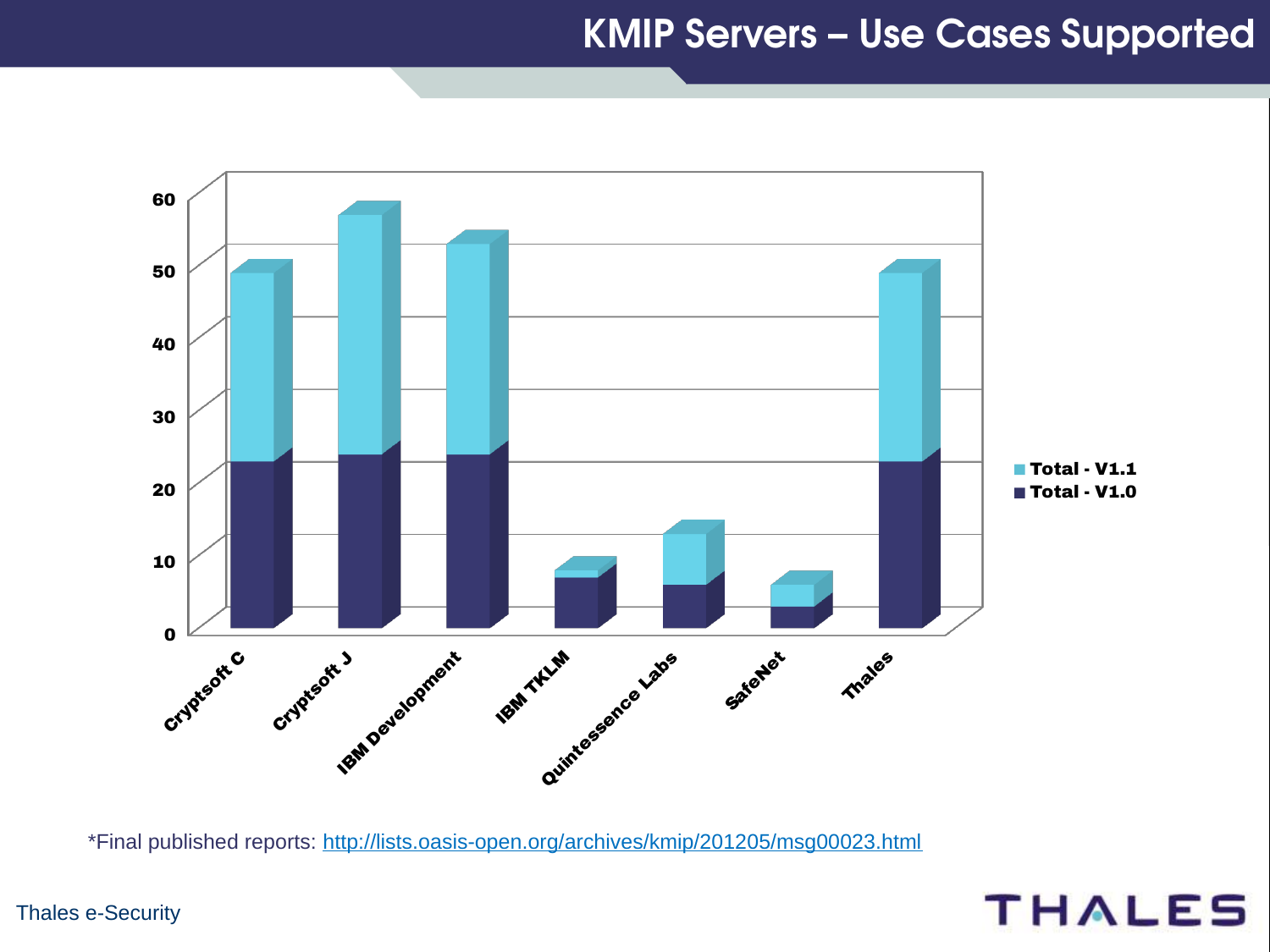

# KMIP Servers – Use Cases Supported

[unsupported chart]

*Final published reports: http://lists.oasis-open.org/archives/kmip/201205/msg00023.html
Thales e-Security